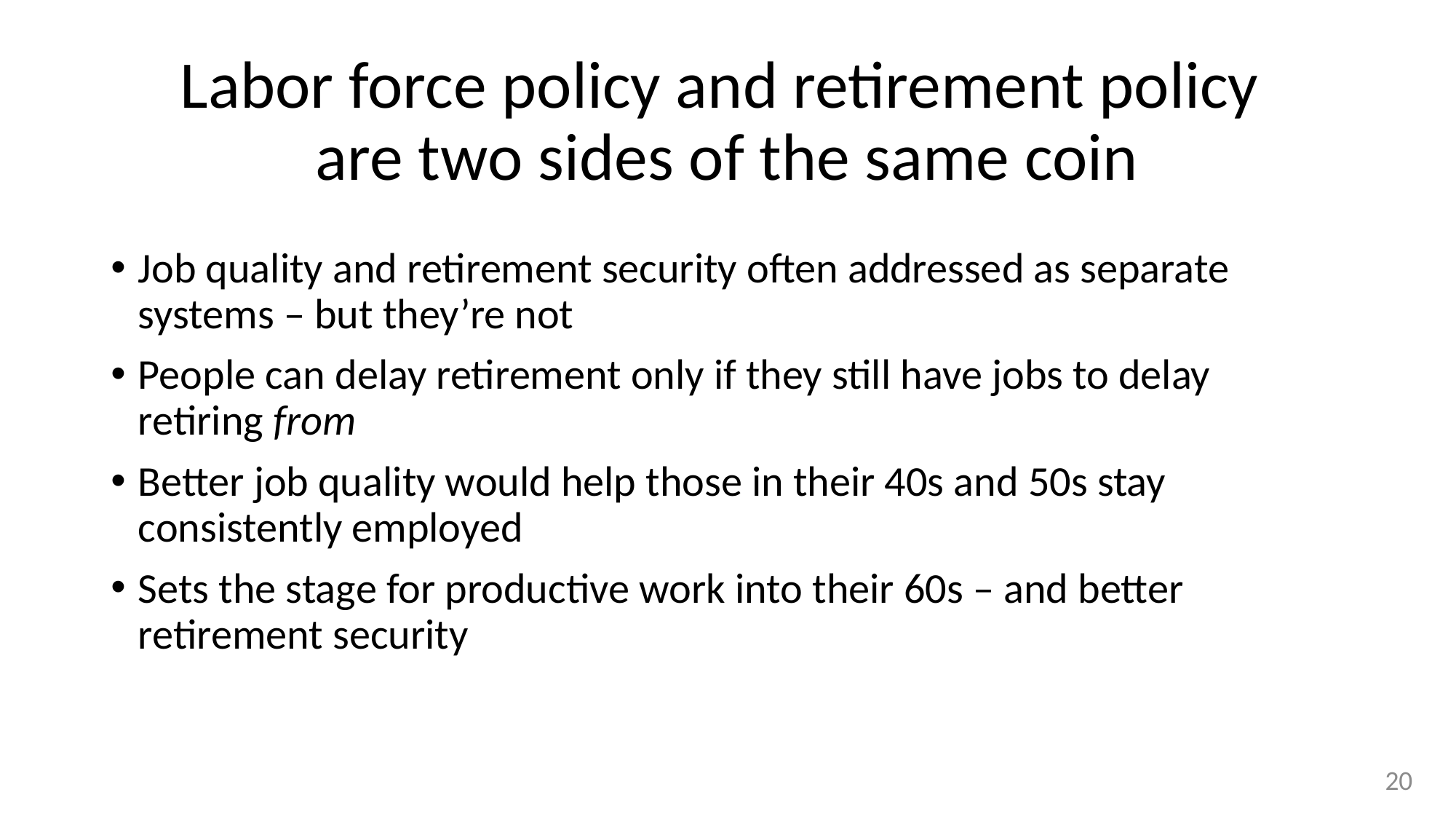

# Labor force policy and retirement policy are two sides of the same coin
Job quality and retirement security often addressed as separate systems – but they’re not
People can delay retirement only if they still have jobs to delay retiring from
Better job quality would help those in their 40s and 50s stay consistently employed
Sets the stage for productive work into their 60s – and better retirement security

20